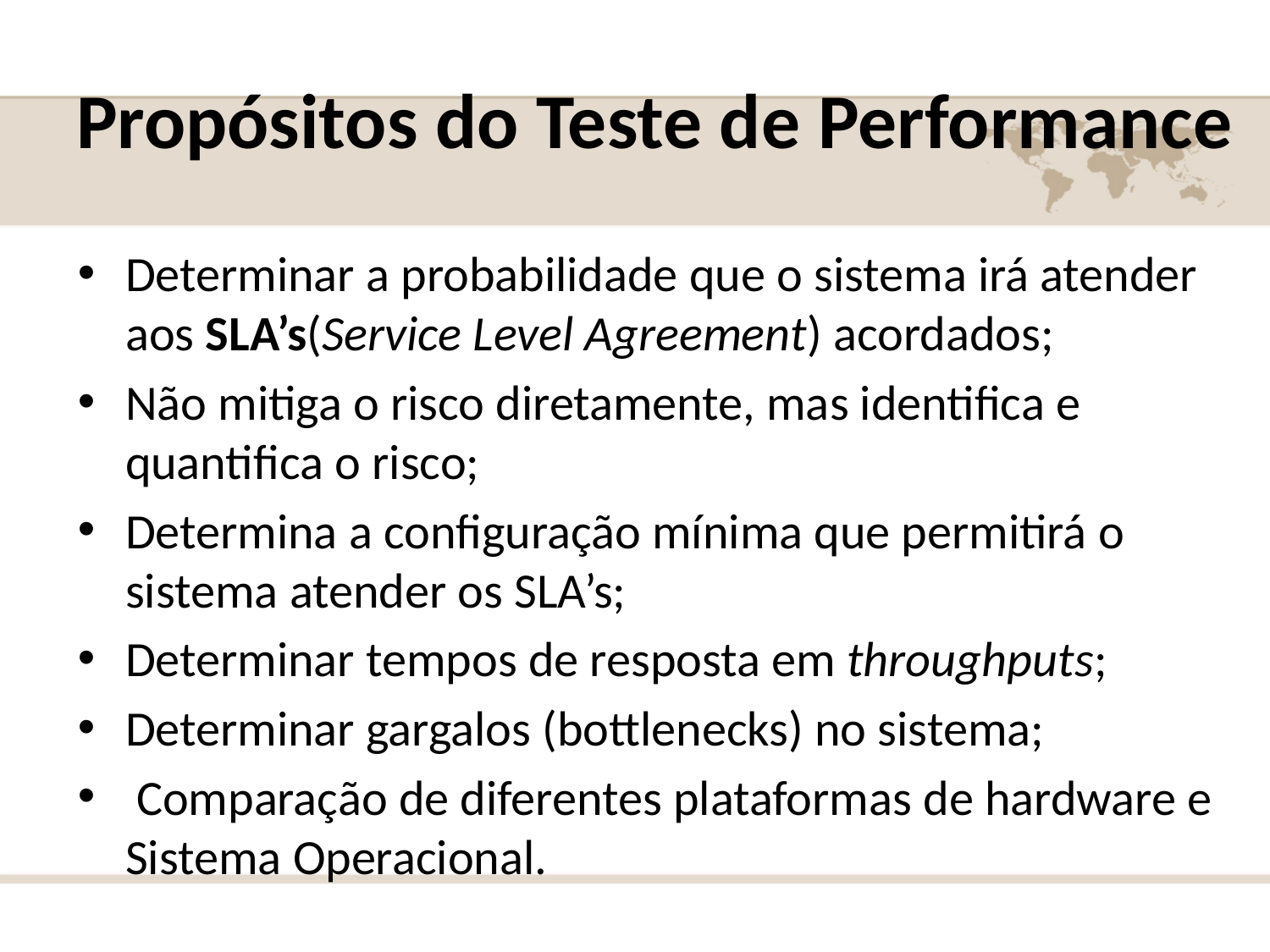

# Propósitos do Teste de Performance
Determinar a probabilidade que o sistema irá atender aos SLA’s(Service Level Agreement) acordados;
Não mitiga o risco diretamente, mas identifica e quantifica o risco;
Determina a configuração mínima que permitirá o sistema atender os SLA’s;
Determinar tempos de resposta em throughputs;
Determinar gargalos (bottlenecks) no sistema;
 Comparação de diferentes plataformas de hardware e Sistema Operacional.